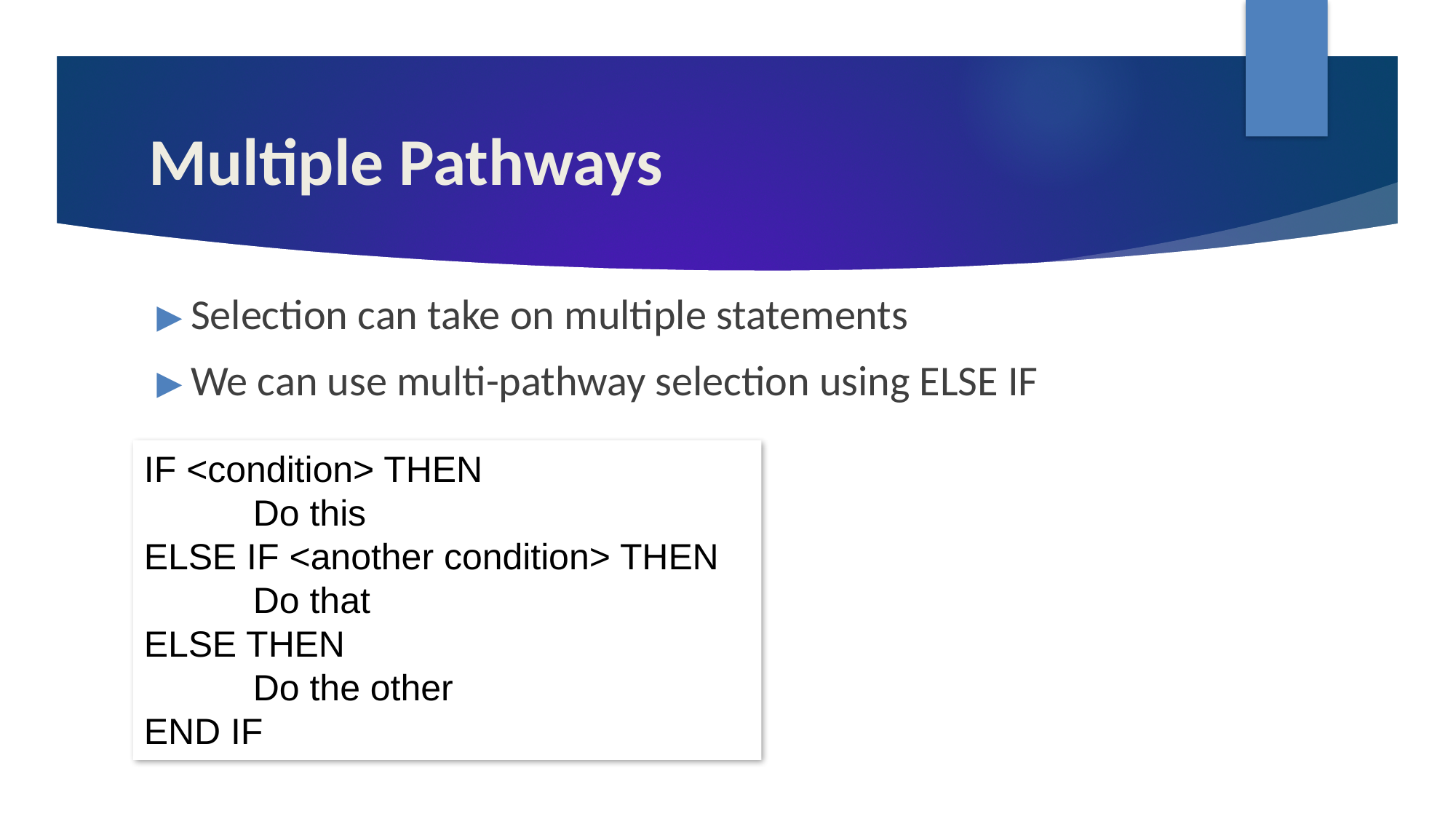

# Multiple Pathways
Selection can take on multiple statements
We can use multi-pathway selection using ELSE IF
IF <condition> THEN
	Do this
ELSE IF <another condition> THEN
	Do that
ELSE THEN
	Do the other
END IF